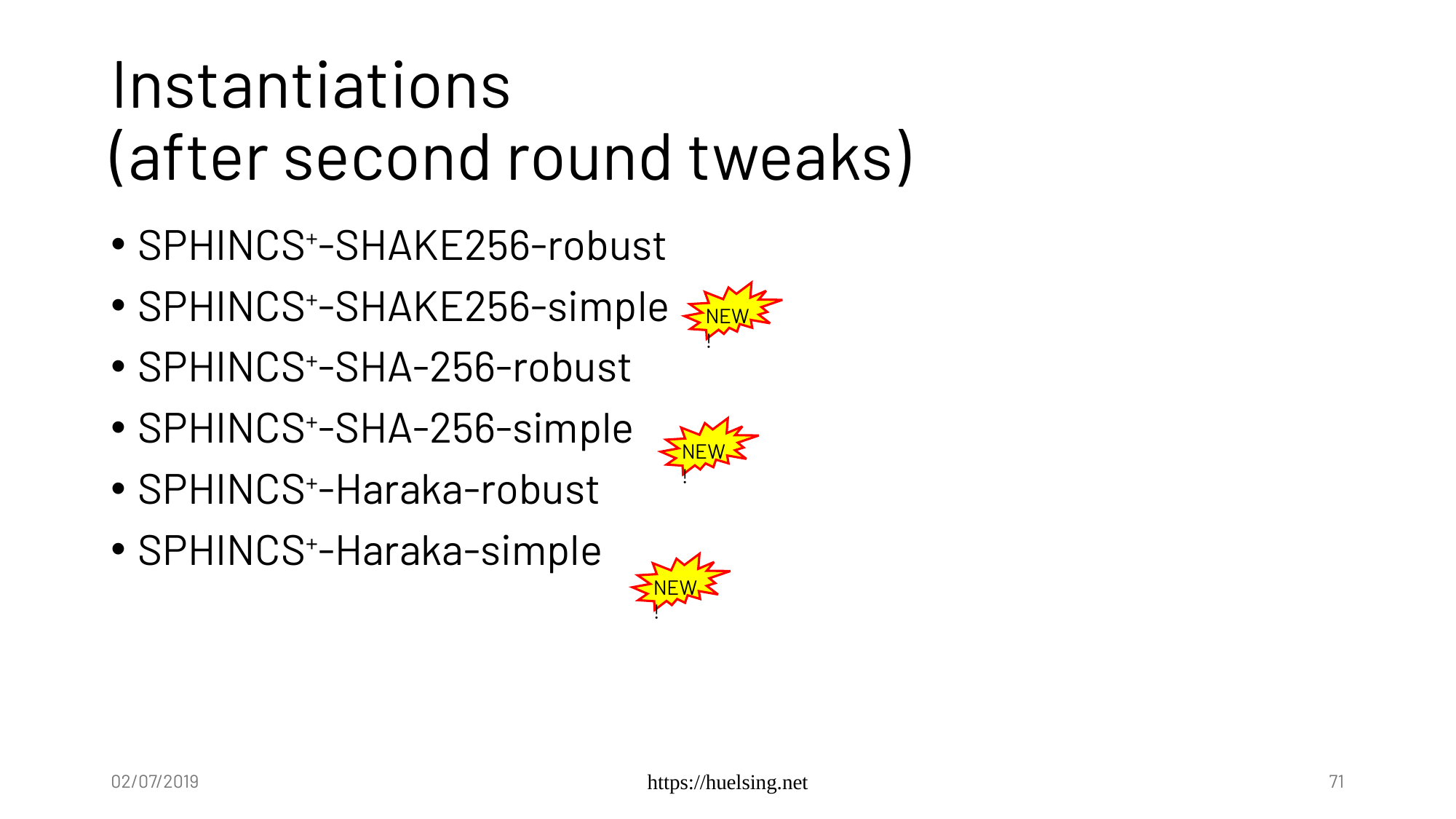

# Instantiations (after second round tweaks)
SPHINCS+-SHAKE256-robust
SPHINCS+-SHAKE256-simple
SPHINCS+-SHA-256-robust
SPHINCS+-SHA-256-simple
SPHINCS+-Haraka-robust
SPHINCS+-Haraka-simple

NEW!

NEW!

NEW!
02/07/2019
https://huelsing.net
71